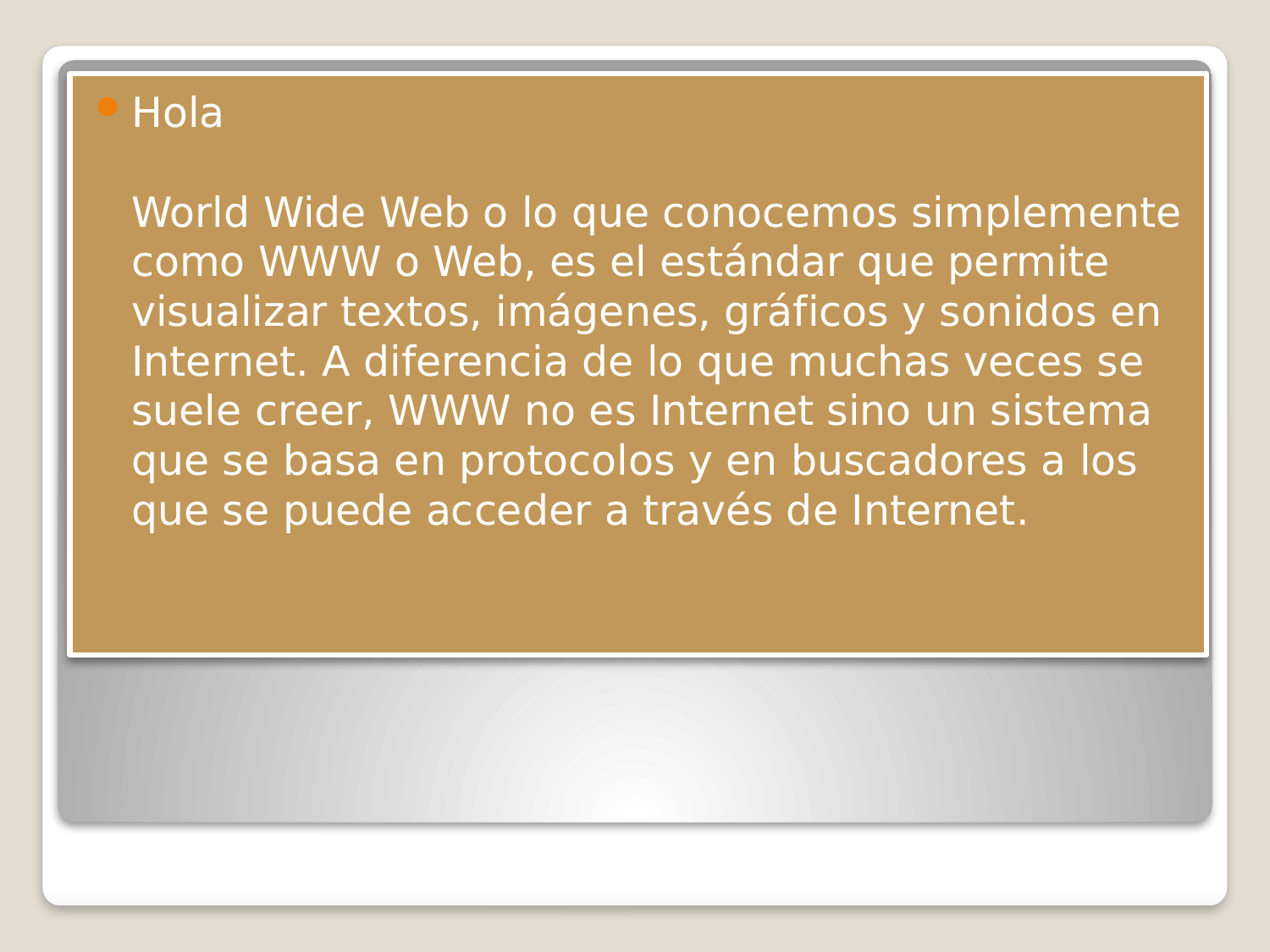

Hola
World Wide Web o lo que conocemos simplemente como WWW o Web, es el estándar que permite visualizar textos, imágenes, gráficos y sonidos en Internet. A diferencia de lo que muchas veces se suele creer, WWW no es Internet sino un sistema que se basa en protocolos y en buscadores a los que se puede acceder a través de Internet.
#